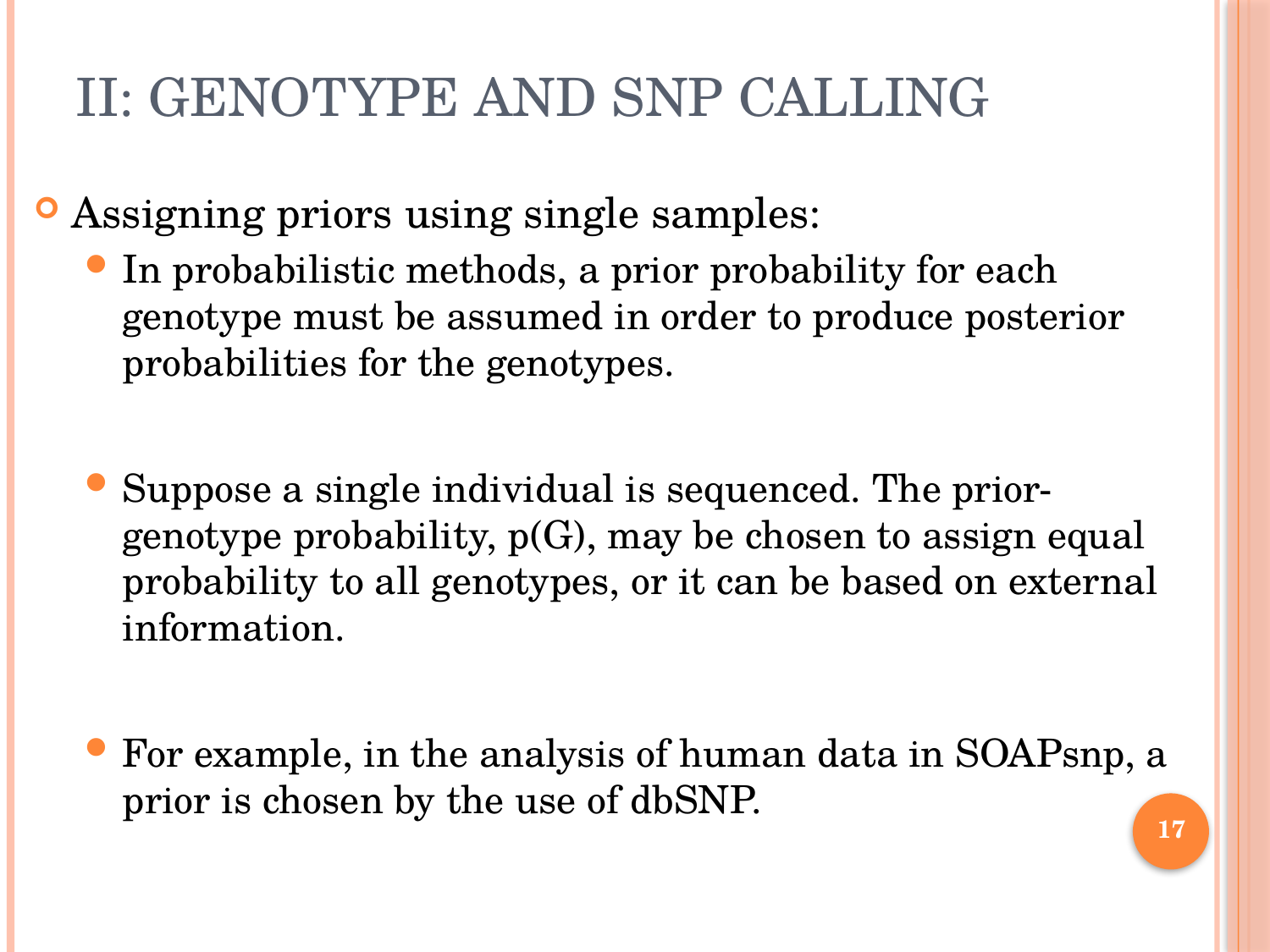

# II: Genotype and SNP Calling
Assigning priors using single samples:
In probabilistic methods, a prior probability for each genotype must be assumed in order to produce posterior probabilities for the genotypes.

Suppose a single individual is sequenced. The prior-genotype probability, p(G), may be chosen to assign equal probability to all genotypes, or it can be based on external information.

For example, in the analysis of human data in SOAPsnp, a prior is chosen by the use of dbSNP.

17